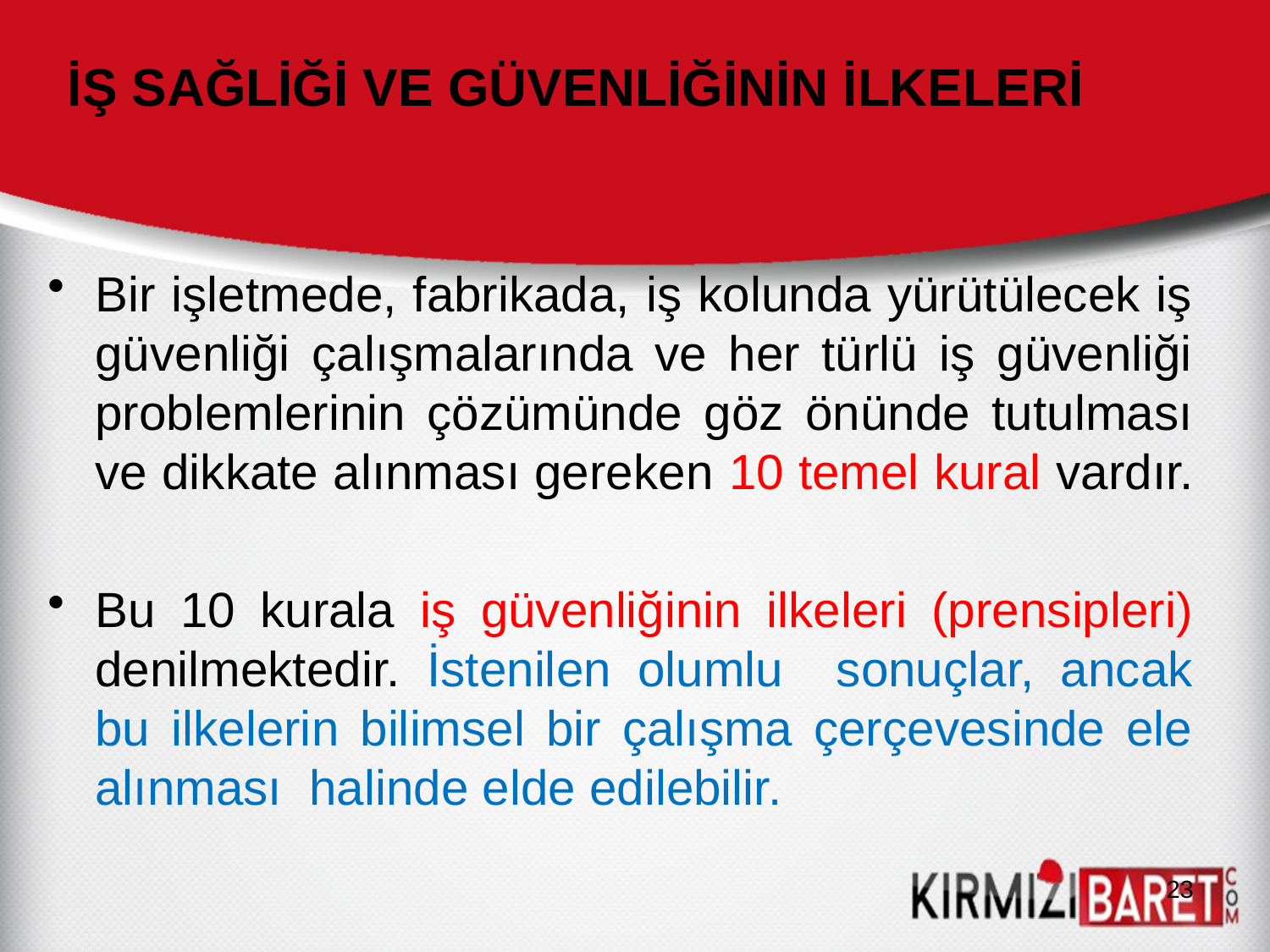

# İŞ SAĞLİĞİ VE GÜVENLİĞİNİN İLKELERİ
Bir işletmede, fabrikada, iş kolunda yürütülecek iş güvenliği çalışmalarında ve her türlü iş güvenliği problemlerinin çözümünde göz önünde tutulması ve dikkate alınması gereken 10 temel kural vardır.

Bu 10 kurala iş güvenliğinin ilkeleri (prensipleri) denilmektedir. İstenilen olumlu  sonuçlar, ancak bu ilkelerin bilimsel bir çalışma çerçevesinde ele alınması  halinde elde edilebilir.

23